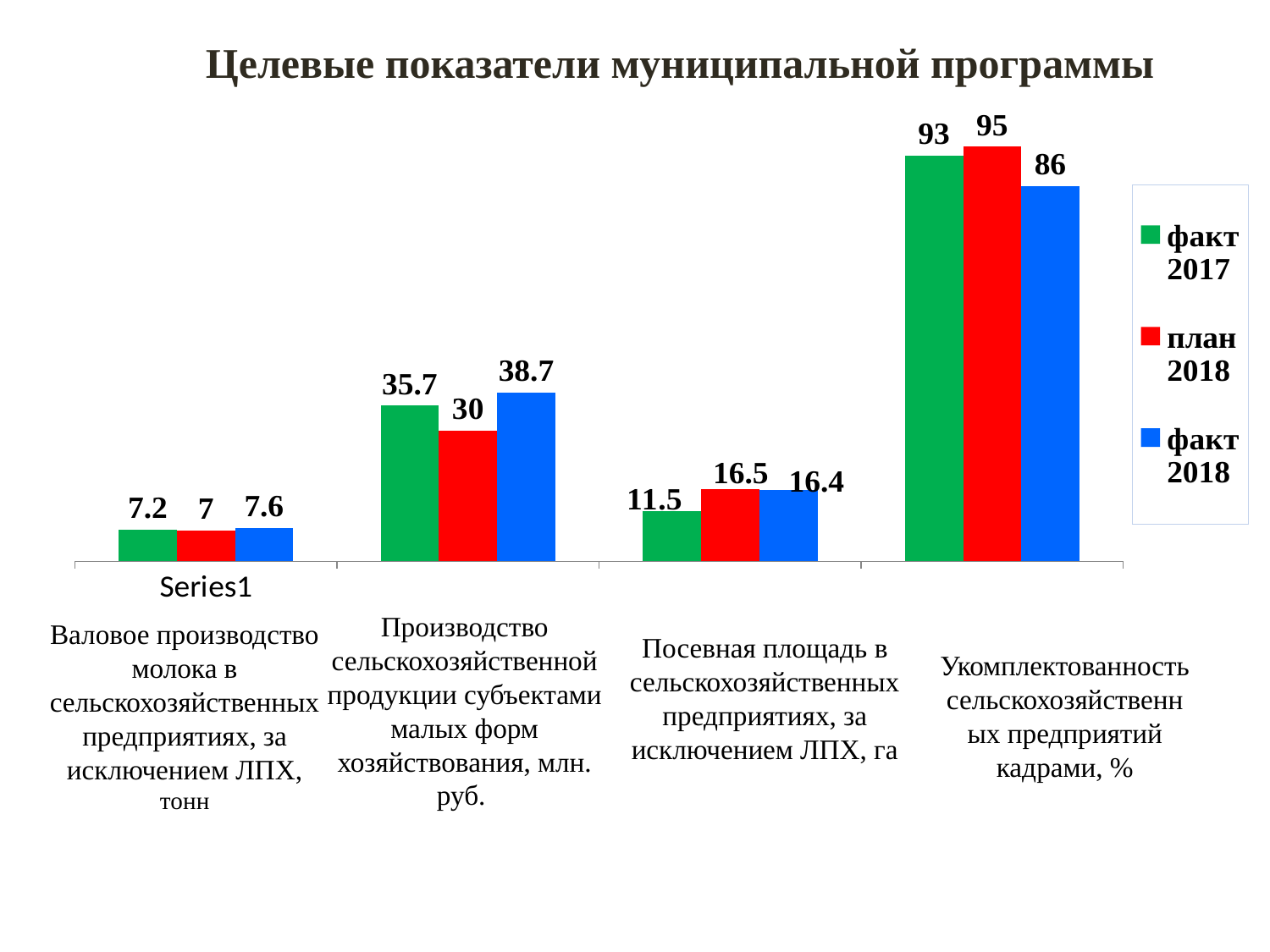

# Целевые показатели муниципальной программы

### Chart

| Category | факт 2017 | план 2018 | факт 2018 |
|---|---|---|---|
|  | 7.2 | 7.0 | 7.6 |
|  | 35.7 | 30.0 | 38.7 |
|  | 11.5 | 16.5 | 16.4 |
|  | 93.0 | 95.0 | 86.0 |
Валовое производство молока в сельскохозяйственных предприятиях, за исключением ЛПХ, тонн
Производство сельскохозяйственной продукции субъектами малых форм хозяйствования, млн. руб.
Укомплектованность сельскохозяйственных предприятий кадрами, %
Посевная площадь в сельскохозяйственных предприятиях, за исключением ЛПХ, га